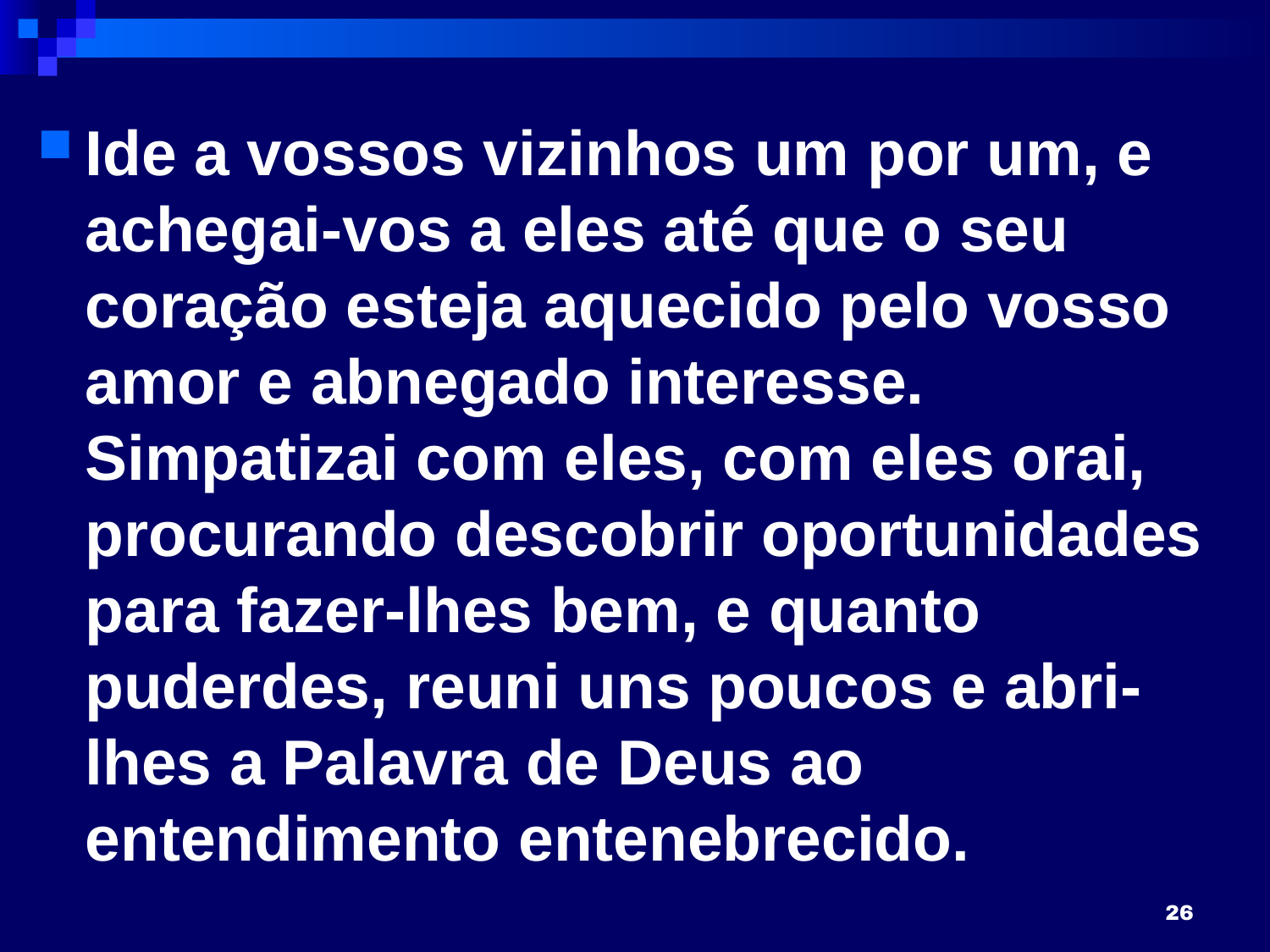

Ide a vossos vizinhos um por um, e achegai-vos a eles até que o seu coração esteja aquecido pelo vosso amor e abnegado interesse. Simpatizai com eles, com eles orai, procurando descobrir oportunidades para fazer-lhes bem, e quanto puderdes, reuni uns poucos e abri-lhes a Palavra de Deus ao entendimento entenebrecido.
26